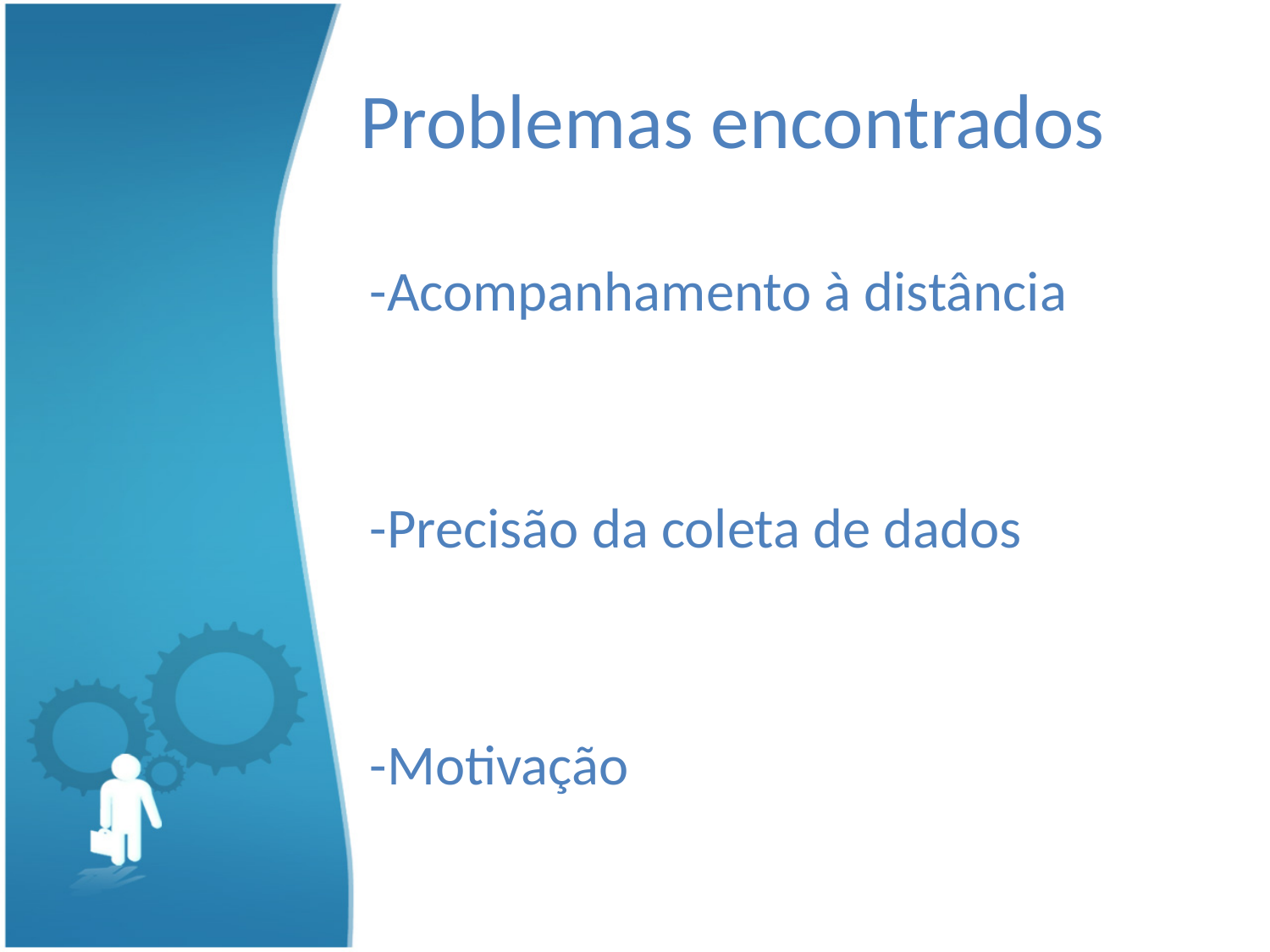

# Problemas encontrados
-Acompanhamento à distância

-Precisão da coleta de dados

-Motivação